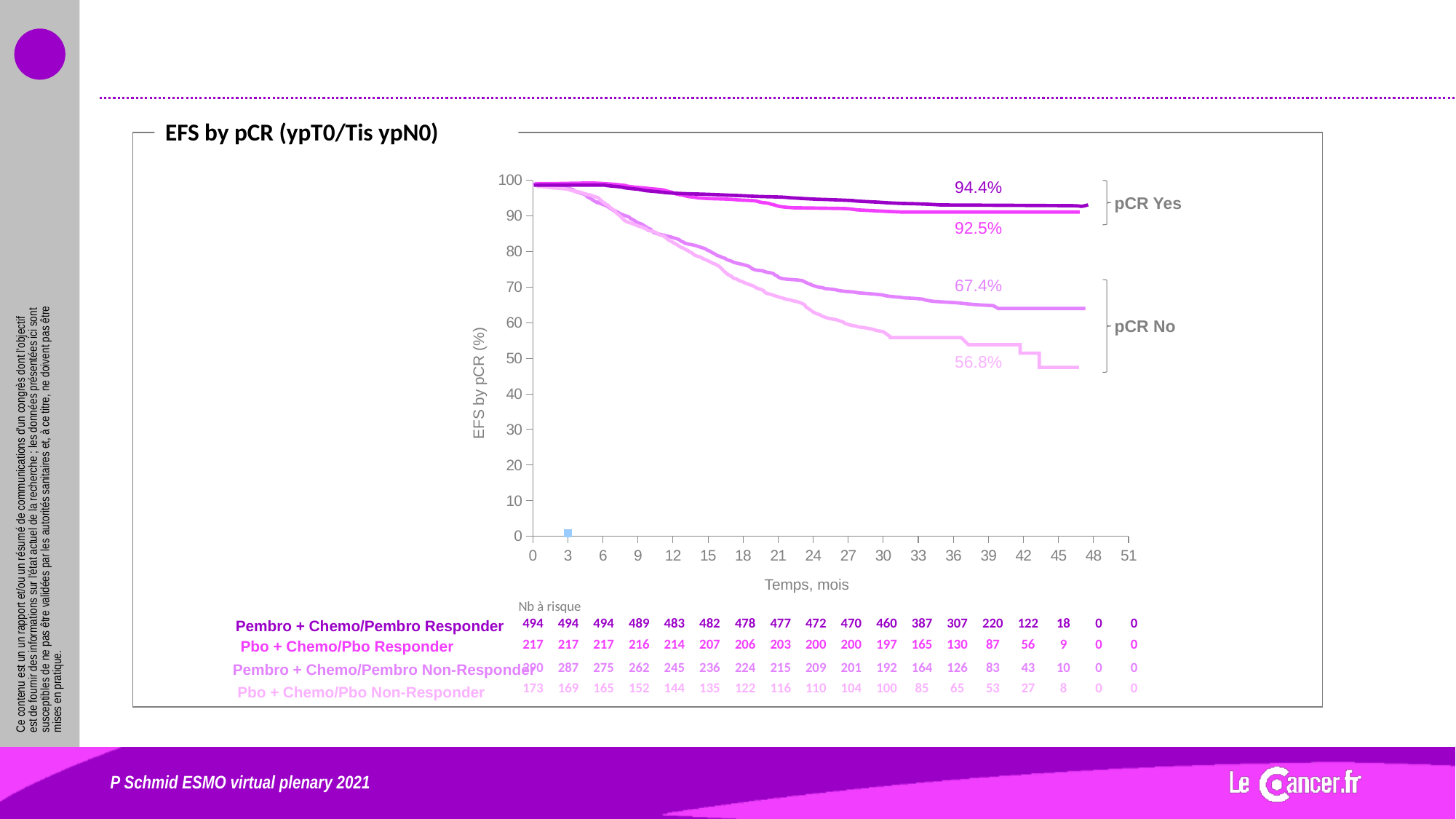

#
EFS by pCR (ypT0/Tis ypN0)

### Chart

| Category | Valeur Y 1 |
|---|---|
94.4%

pCR Yes
92.5%
67.4%

pCR No
56.8%
EFS by pCR (%)
Temps, mois
| Nb à risque |  |  |  |  |  |  |  |  |  |  |  |  |  |  |  |  |  |
| --- | --- | --- | --- | --- | --- | --- | --- | --- | --- | --- | --- | --- | --- | --- | --- | --- | --- |
| 494 | 494 | 494 | 489 | 483 | 482 | 478 | 477 | 472 | 470 | 460 | 387 | 307 | 220 | 122 | 18 | 0 | 0 |
| 217 | 217 | 217 | 216 | 214 | 207 | 206 | 203 | 200 | 200 | 197 | 165 | 130 | 87 | 56 | 9 | 0 | 0 |
| 290 | 287 | 275 | 262 | 245 | 236 | 224 | 215 | 209 | 201 | 192 | 164 | 126 | 83 | 43 | 10 | 0 | 0 |
| 173 | 169 | 165 | 152 | 144 | 135 | 122 | 116 | 110 | 104 | 100 | 85 | 65 | 53 | 27 | 8 | 0 | 0 |
Pembro + Chemo/Pembro Responder
Pbo + Chemo/Pbo Responder
Pembro + Chemo/Pembro Non-Responder
Pbo + Chemo/Pbo Non-Responder
P Schmid ESMO virtual plenary 2021